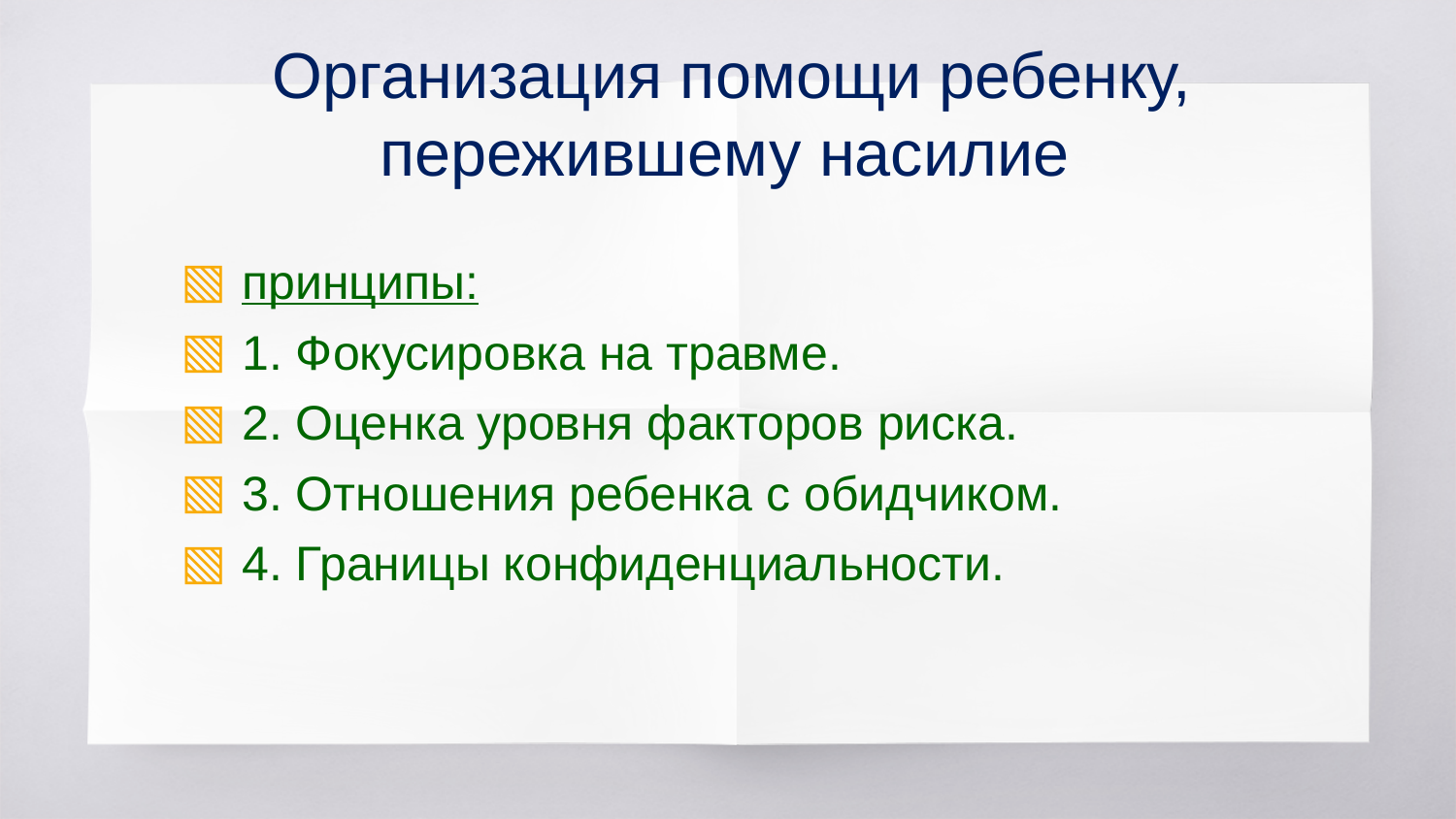

# Организация помощи ребенку, пережившему насилие
принципы:
1. Фокусировка на травме.
2. Оценка уровня факторов риска.
3. Отношения ребенка с обидчиком.
4. Границы конфиденциальности.